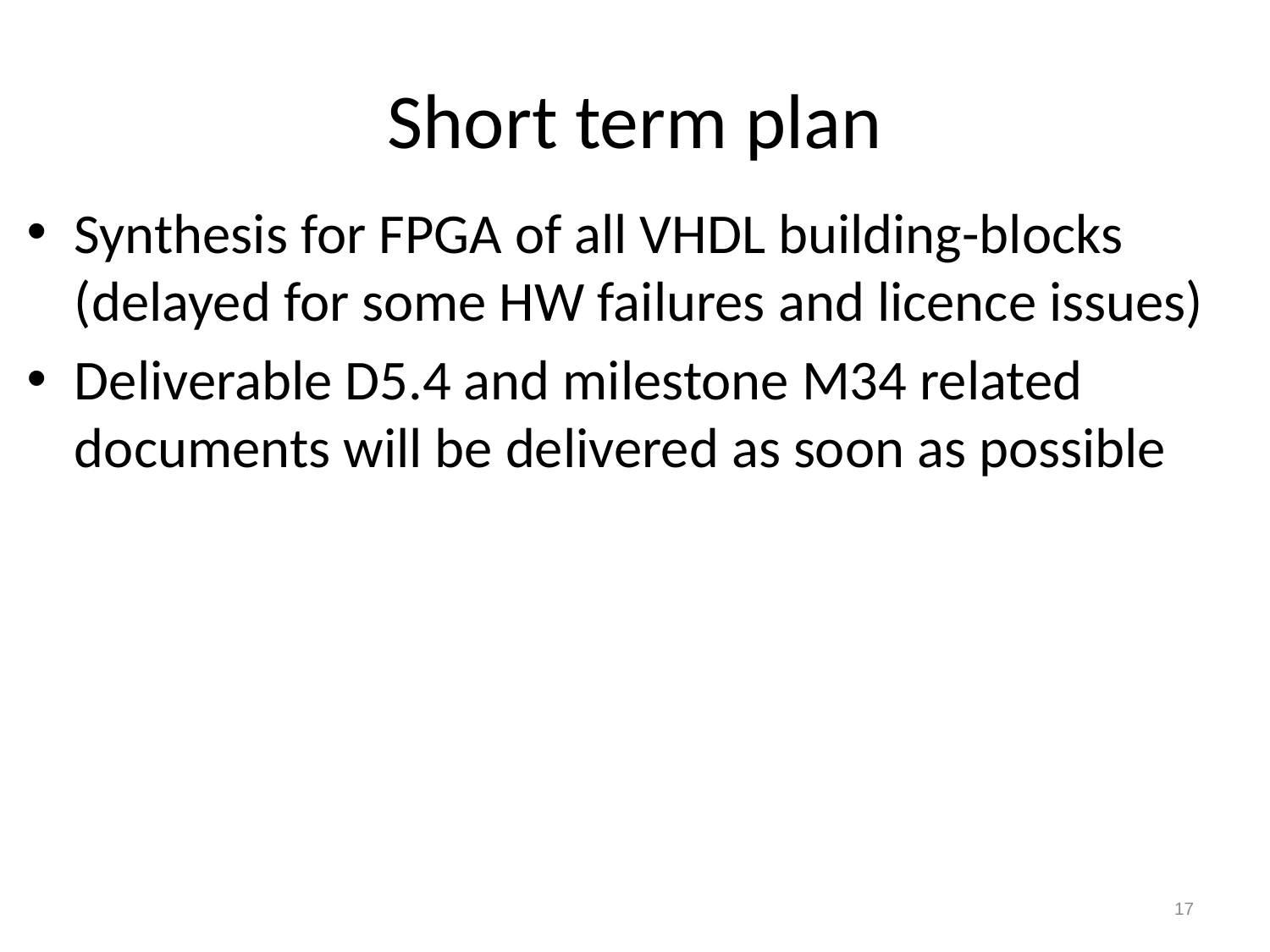

# Short term plan
Synthesis for FPGA of all VHDL building-blocks (delayed for some HW failures and licence issues)
Deliverable D5.4 and milestone M34 related documents will be delivered as soon as possible
17